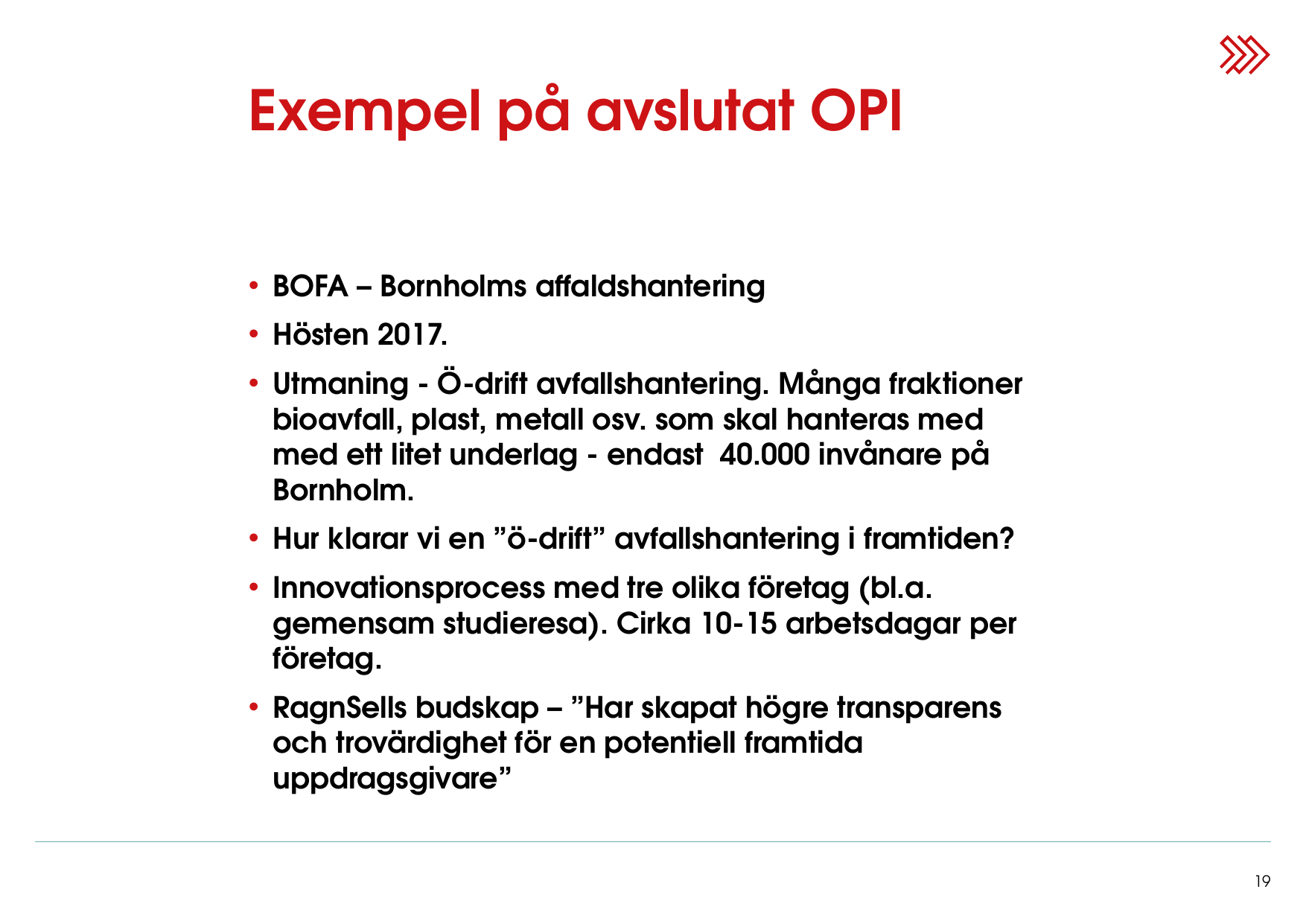

# Exempel på avslutat OPI

BOFA – Bornholms affaldshantering
Hösten 2017.
Utmaning - Ö-drift avfallshantering. Många fraktioner bioavfall, plast, metall osv. som skal hanteras med med ett litet underlag - endast  40.000 invånare på Bornholm.
Hur klarar vi en ”ö-drift” avfallshantering i framtiden?
Innovationsprocess med tre olika företag (bl.a. gemensam studieresa). Cirka 10-15 arbetsdagar per företag.
RagnSells budskap – ”Har skapat högre transparens och trovärdighet för en potentiell framtida uppdragsgivare”
19